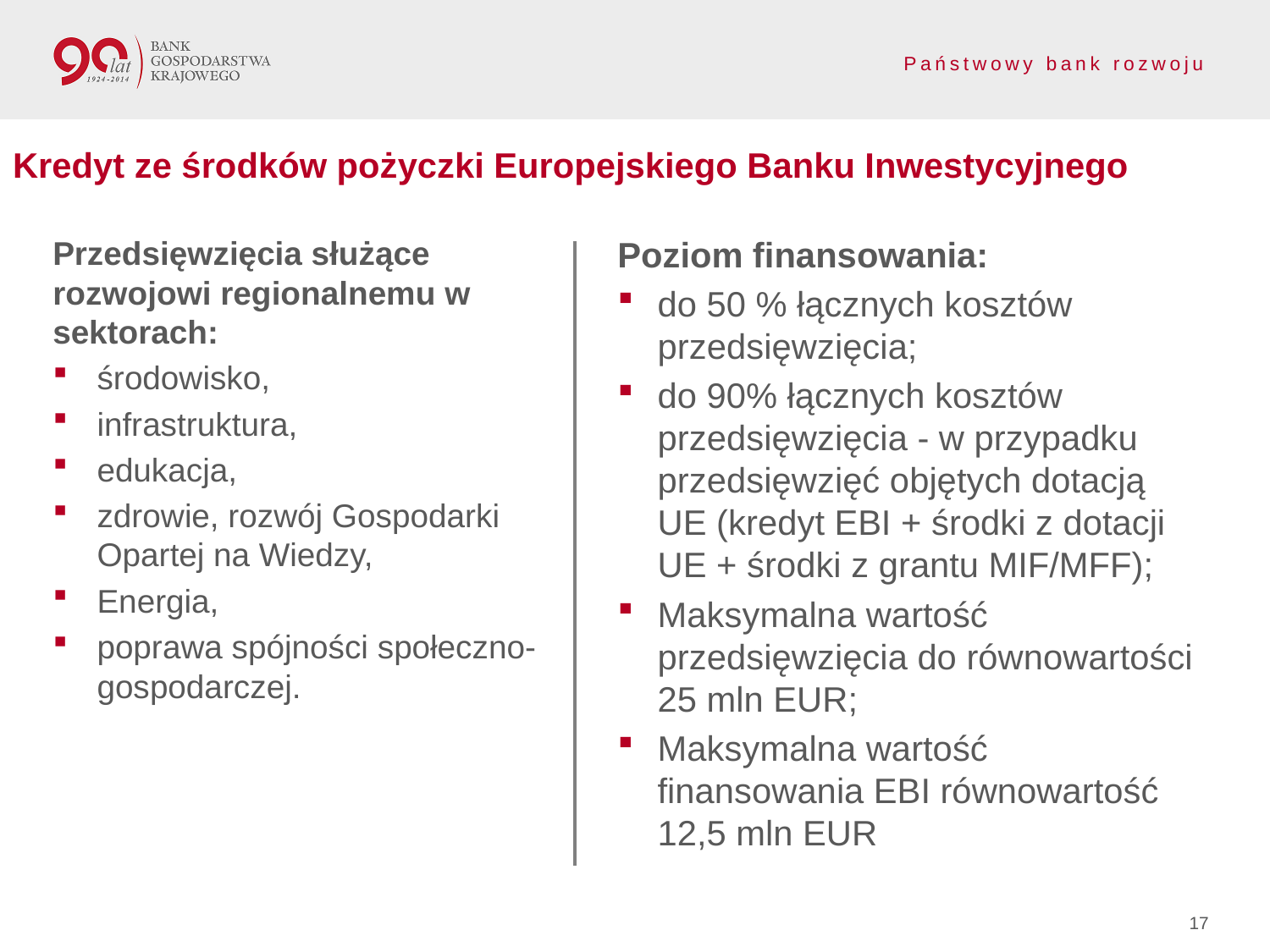

Kredyt ze środków pożyczki Europejskiego Banku Inwestycyjnego
Przedsięwzięcia służące rozwojowi regionalnemu w sektorach:
środowisko,
infrastruktura,
edukacja,
zdrowie, rozwój Gospodarki Opartej na Wiedzy,
Energia,
poprawa spójności społeczno-gospodarczej.
Poziom finansowania:
do 50 % łącznych kosztów przedsięwzięcia;
do 90% łącznych kosztów przedsięwzięcia - w przypadku przedsięwzięć objętych dotacją UE (kredyt EBI + środki z dotacji UE + środki z grantu MIF/MFF);
Maksymalna wartość przedsięwzięcia do równowartości 25 mln EUR;
Maksymalna wartość finansowania EBI równowartość 12,5 mln EUR
17